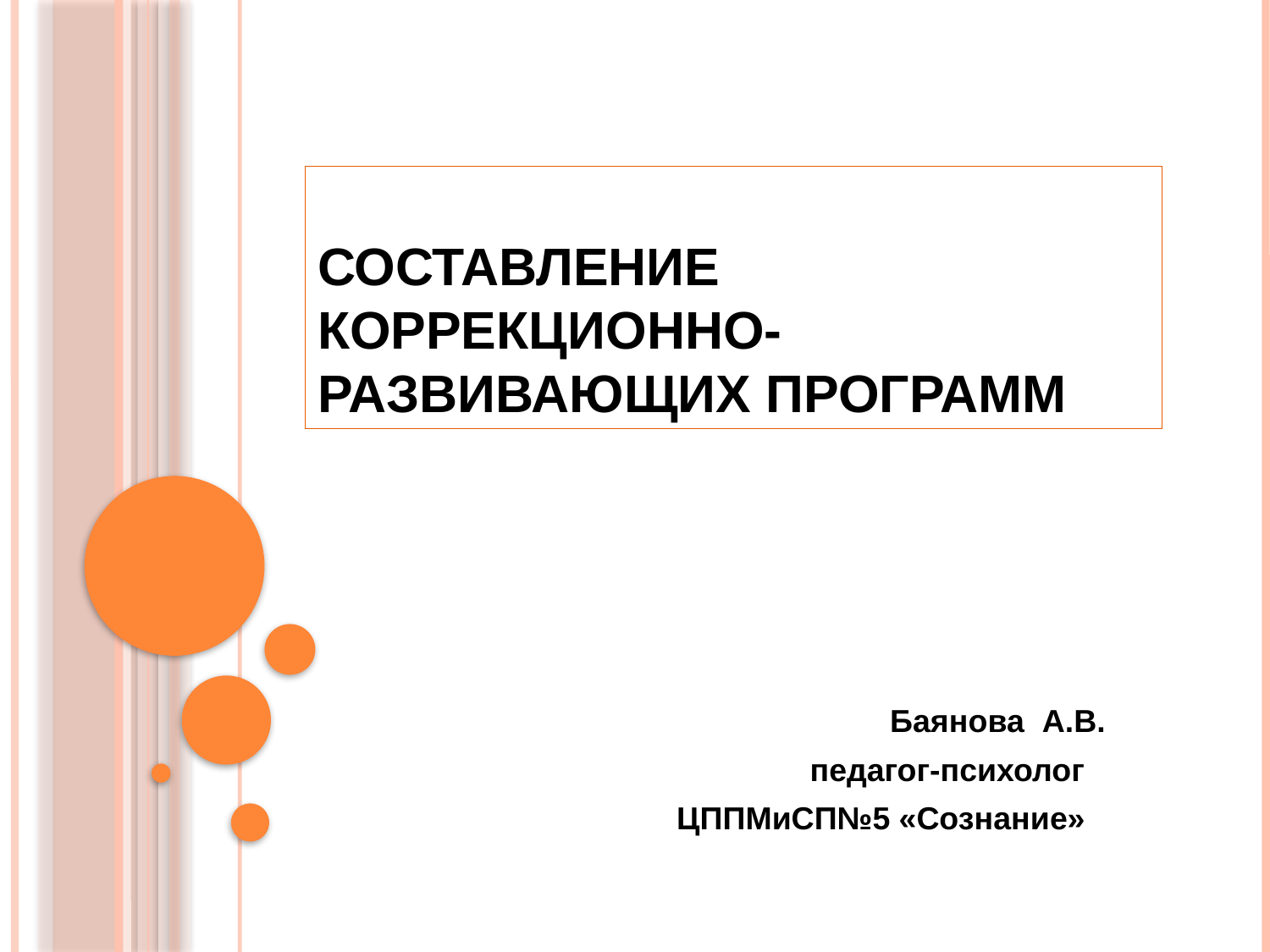

# Составление коррекционно-развивающих программ
                                                               Баянова  А.В.
                                                      педагог-психолог
                                       ЦППМиСП№5 «Сознание»